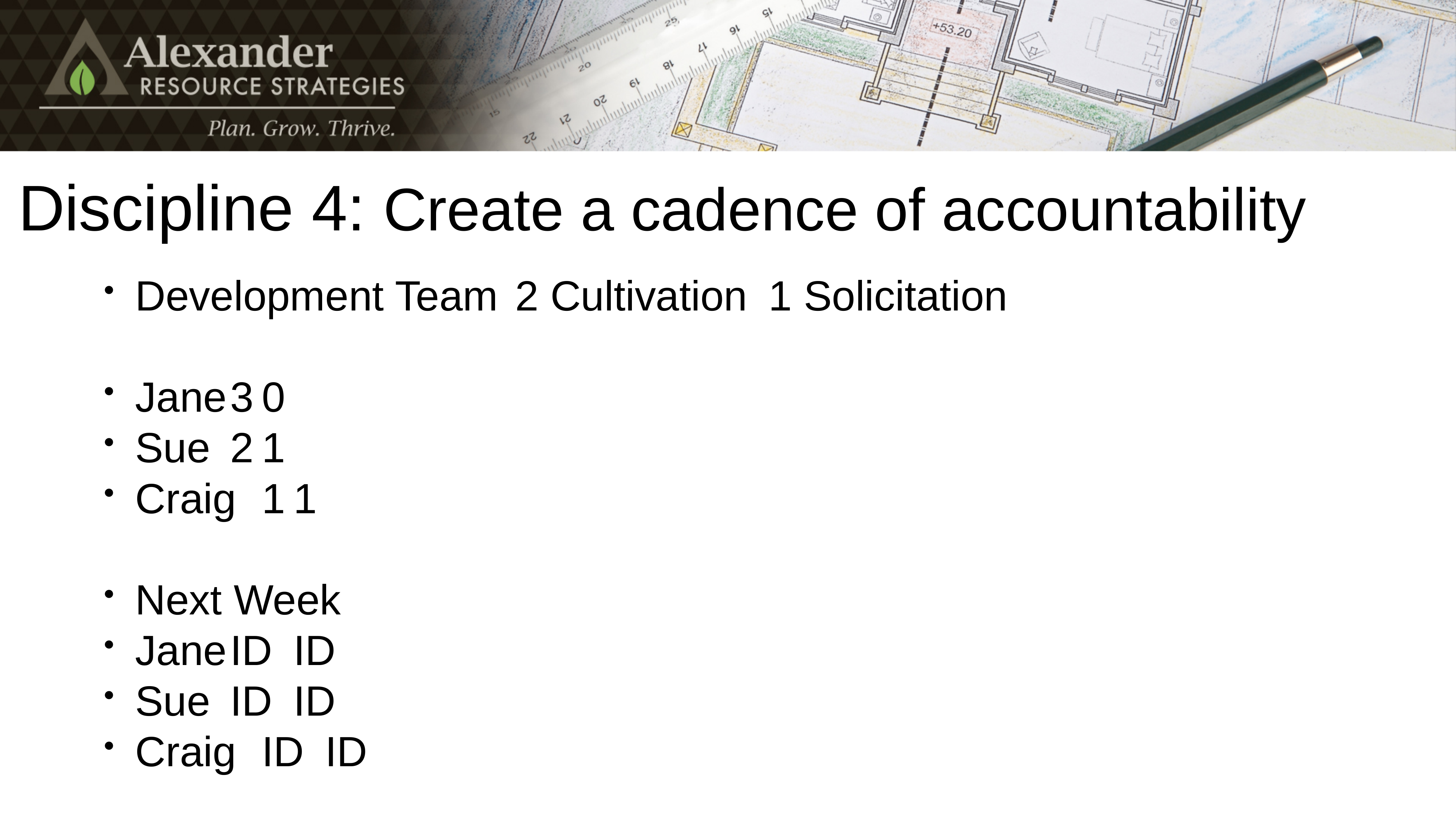

# Discipline 4: Create a cadence of accountability
Development Team	2 Cultivation	1 Solicitation

Jane								3						0
Sue								2						1
Craig							1						1

Next Week
Jane								ID						ID
Sue 								ID						ID
Craig							ID						ID